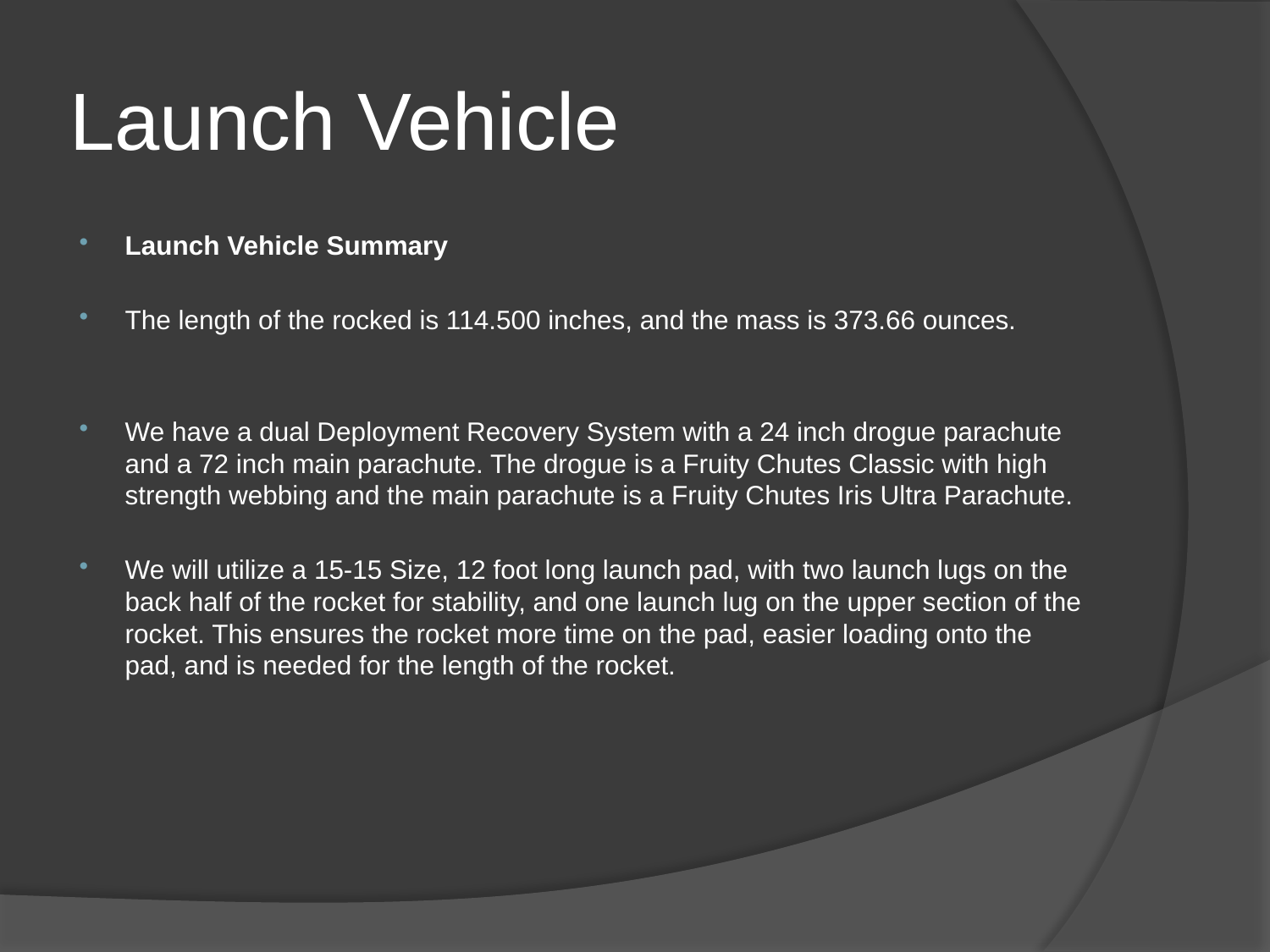

# Launch Vehicle
Launch Vehicle Summary

The length of the rocked is 114.500 inches, and the mass is 373.66 ounces.

We have a dual Deployment Recovery System with a 24 inch drogue parachute and a 72 inch main parachute. The drogue is a Fruity Chutes Classic with high strength webbing and the main parachute is a Fruity Chutes Iris Ultra Parachute.

We will utilize a 15-15 Size, 12 foot long launch pad, with two launch lugs on the back half of the rocket for stability, and one launch lug on the upper section of the rocket. This ensures the rocket more time on the pad, easier loading onto the pad, and is needed for the length of the rocket.